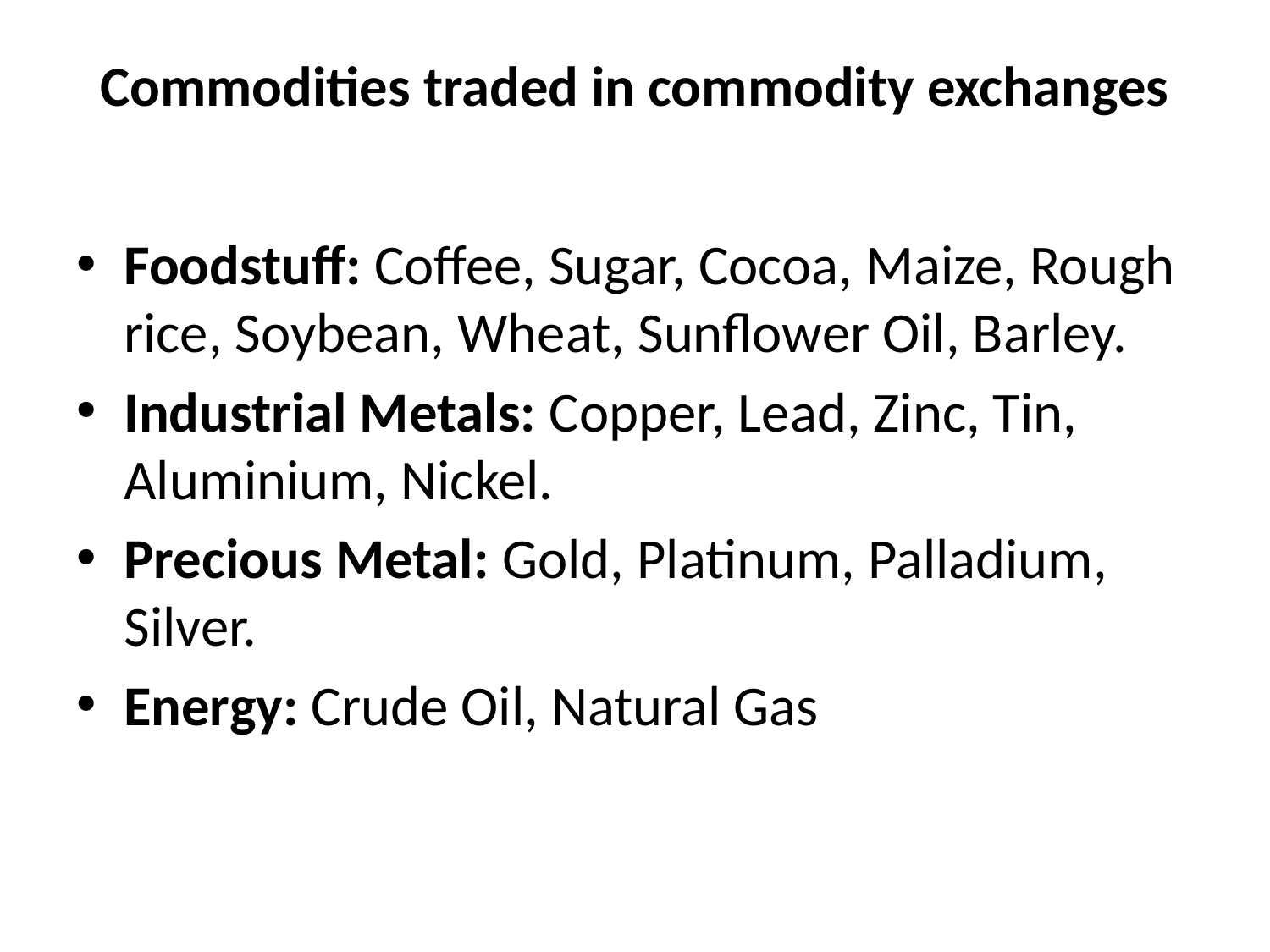

# Commodities traded in commodity exchanges
Foodstuff: Coffee, Sugar, Cocoa, Maize, Rough rice, Soybean, Wheat, Sunflower Oil, Barley.
Industrial Metals: Copper, Lead, Zinc, Tin, Aluminium, Nickel.
Precious Metal: Gold, Platinum, Palladium, Silver.
Energy: Crude Oil, Natural Gas